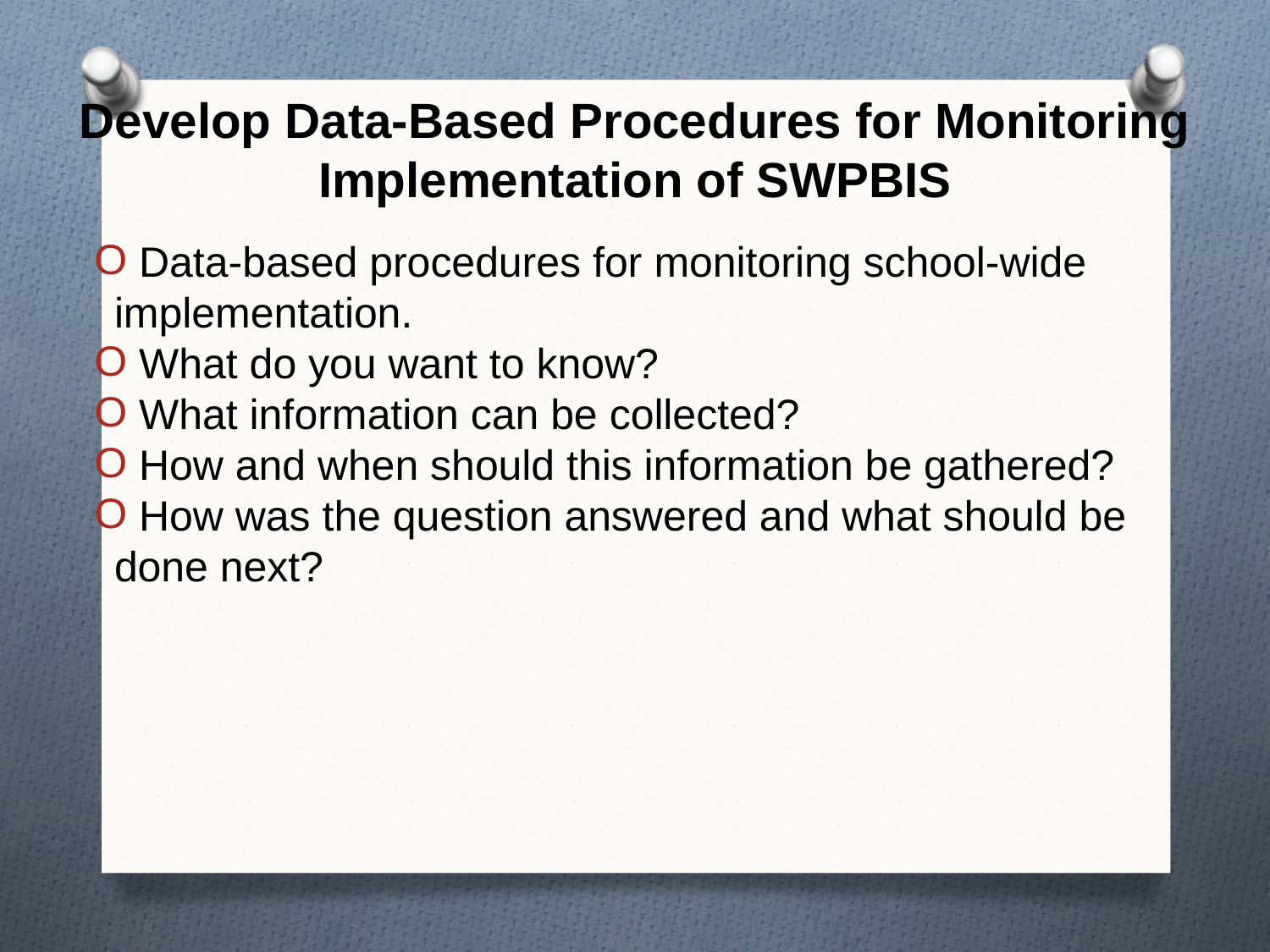

# Develop Data-Based Procedures for Monitoring Implementation of SWPBIS
 Data-based procedures for monitoring school-wide implementation.
 What do you want to know?
 What information can be collected?
 How and when should this information be gathered?
 How was the question answered and what should be done next?